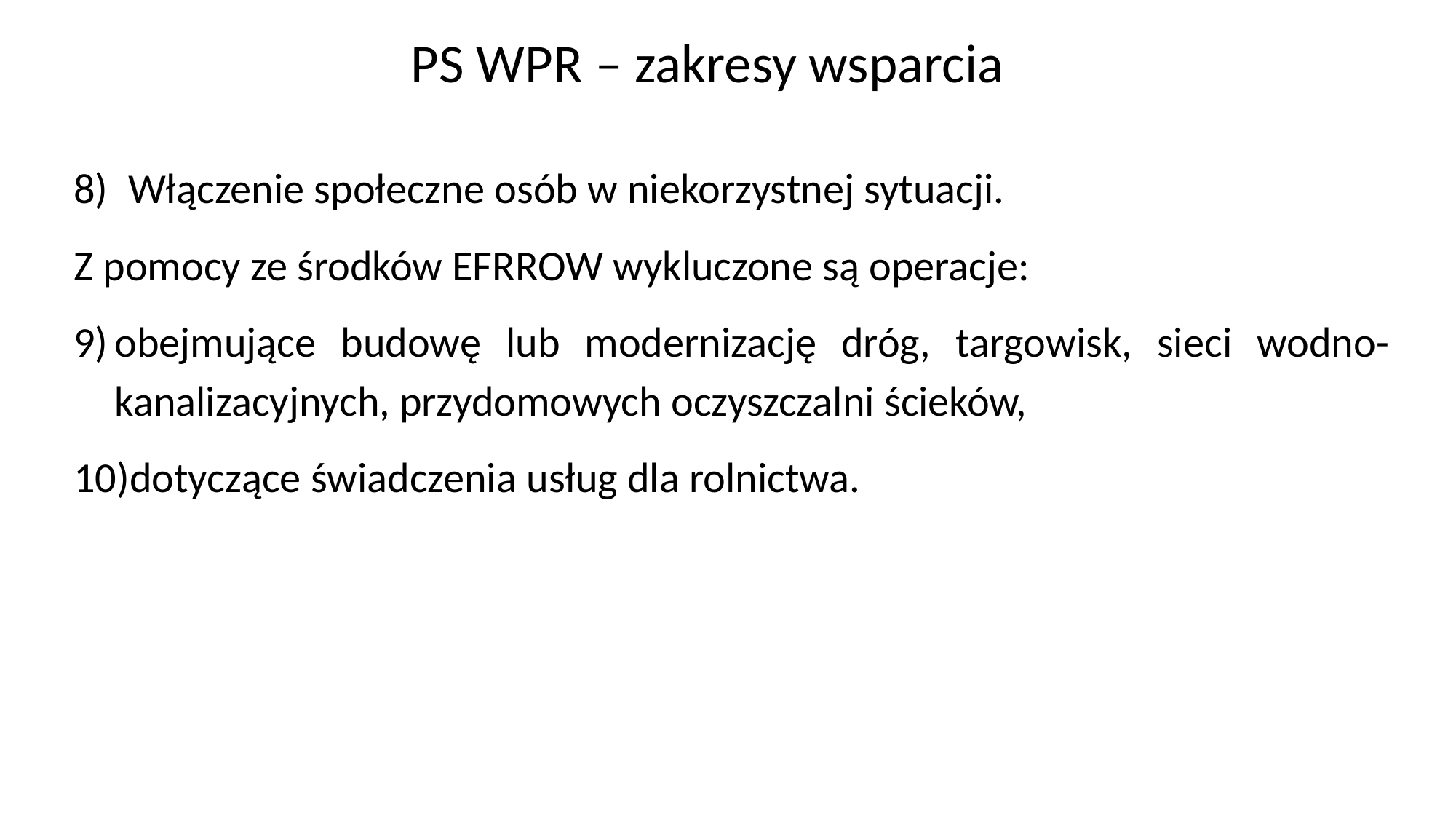

PS WPR – zakresy wsparcia
Włączenie społeczne osób w niekorzystnej sytuacji.
Z pomocy ze środków EFRROW wykluczone są operacje:
obejmujące budowę lub modernizację dróg, targowisk, sieci wodno-kanalizacyjnych, przydomowych oczyszczalni ścieków,
dotyczące świadczenia usług dla rolnictwa.